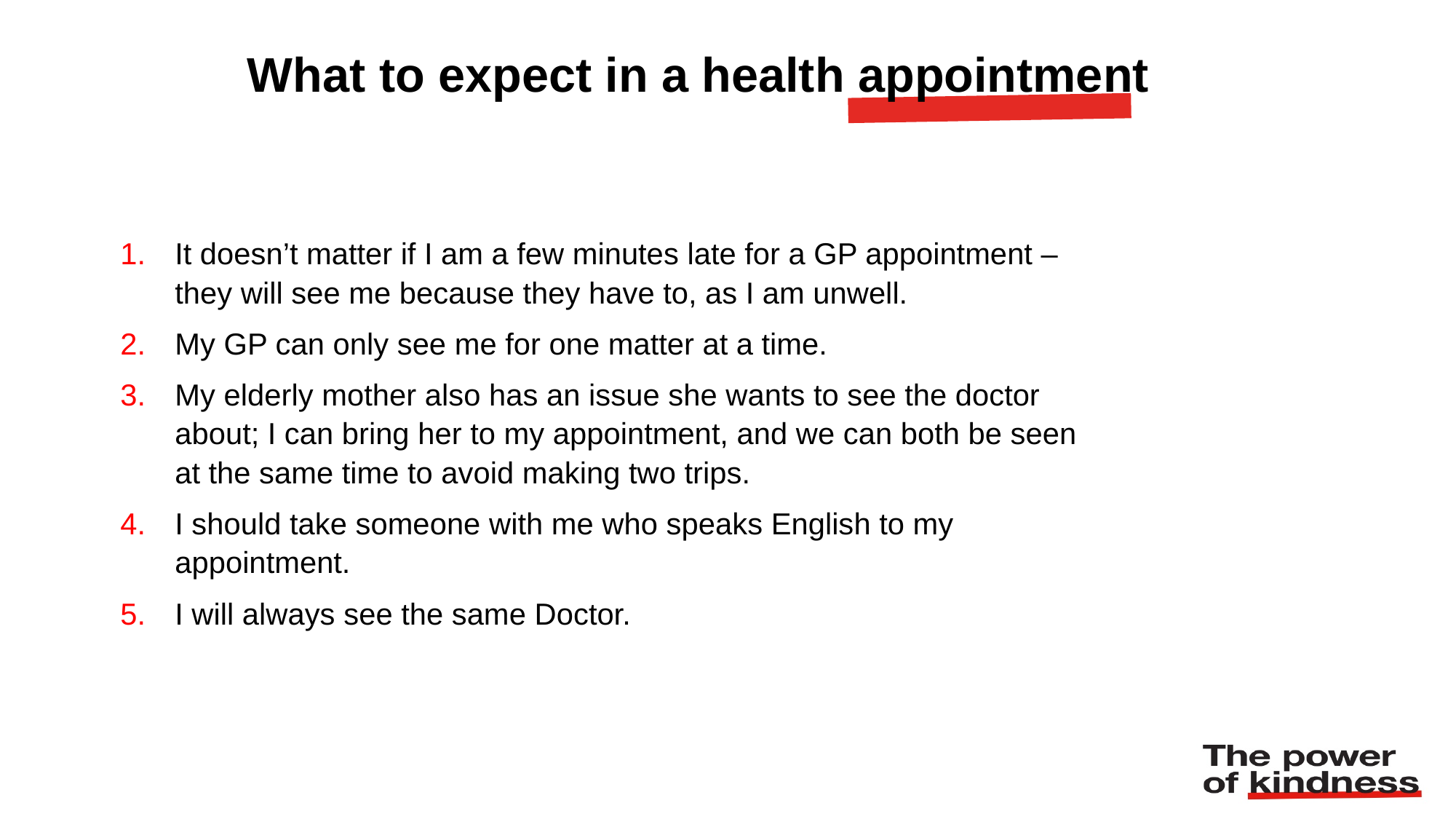

What to expect in a health appointment
It doesn’t matter if I am a few minutes late for a GP appointment – they will see me because they have to, as I am unwell.
My GP can only see me for one matter at a time.
My elderly mother also has an issue she wants to see the doctor about; I can bring her to my appointment, and we can both be seen at the same time to avoid making two trips.
I should take someone with me who speaks English to my appointment.
I will always see the same Doctor.